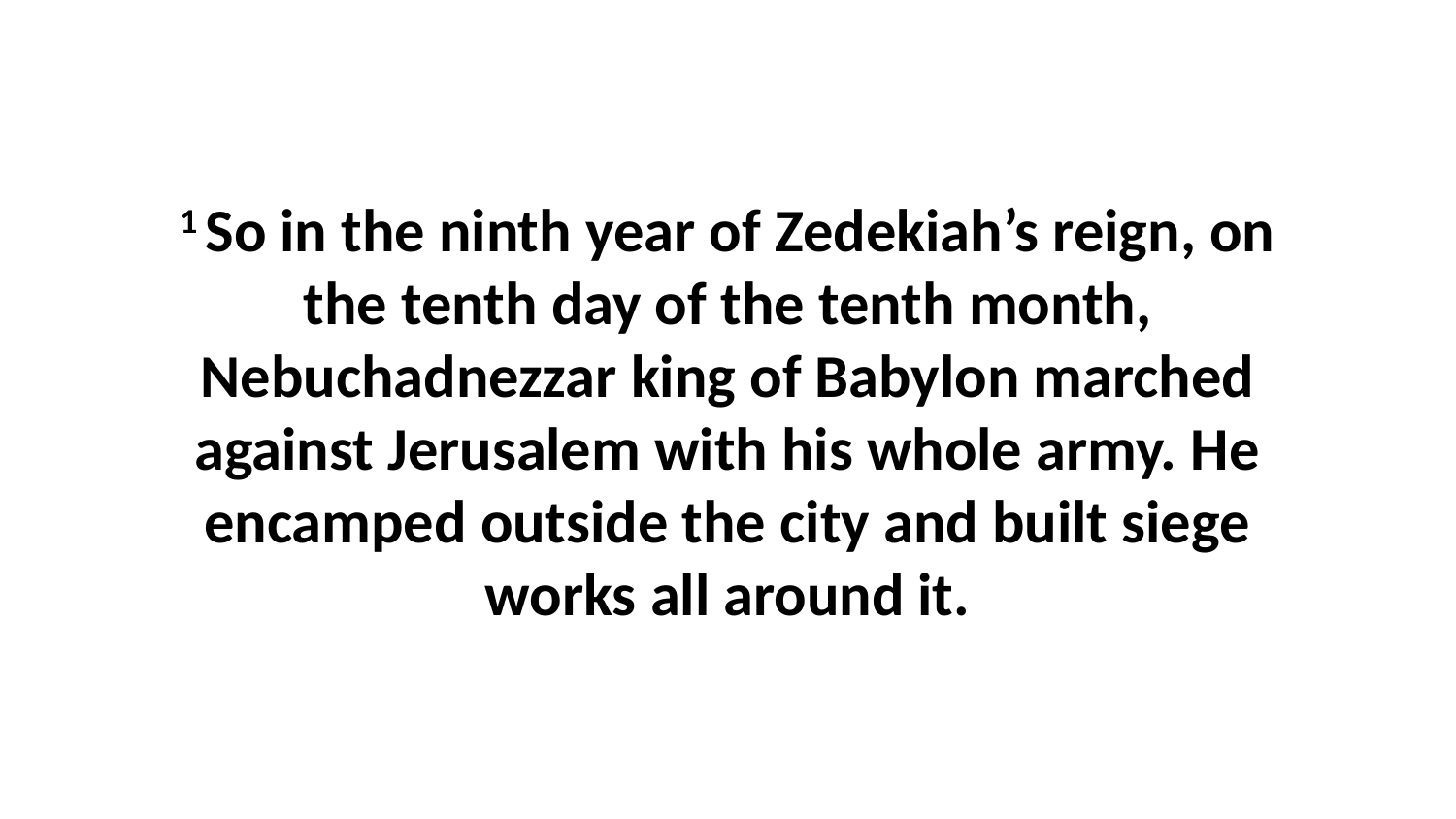

1 So in the ninth year of Zedekiah’s reign, on the tenth day of the tenth month, Nebuchadnezzar king of Babylon marched against Jerusalem with his whole army. He encamped outside the city and built siege works all around it.